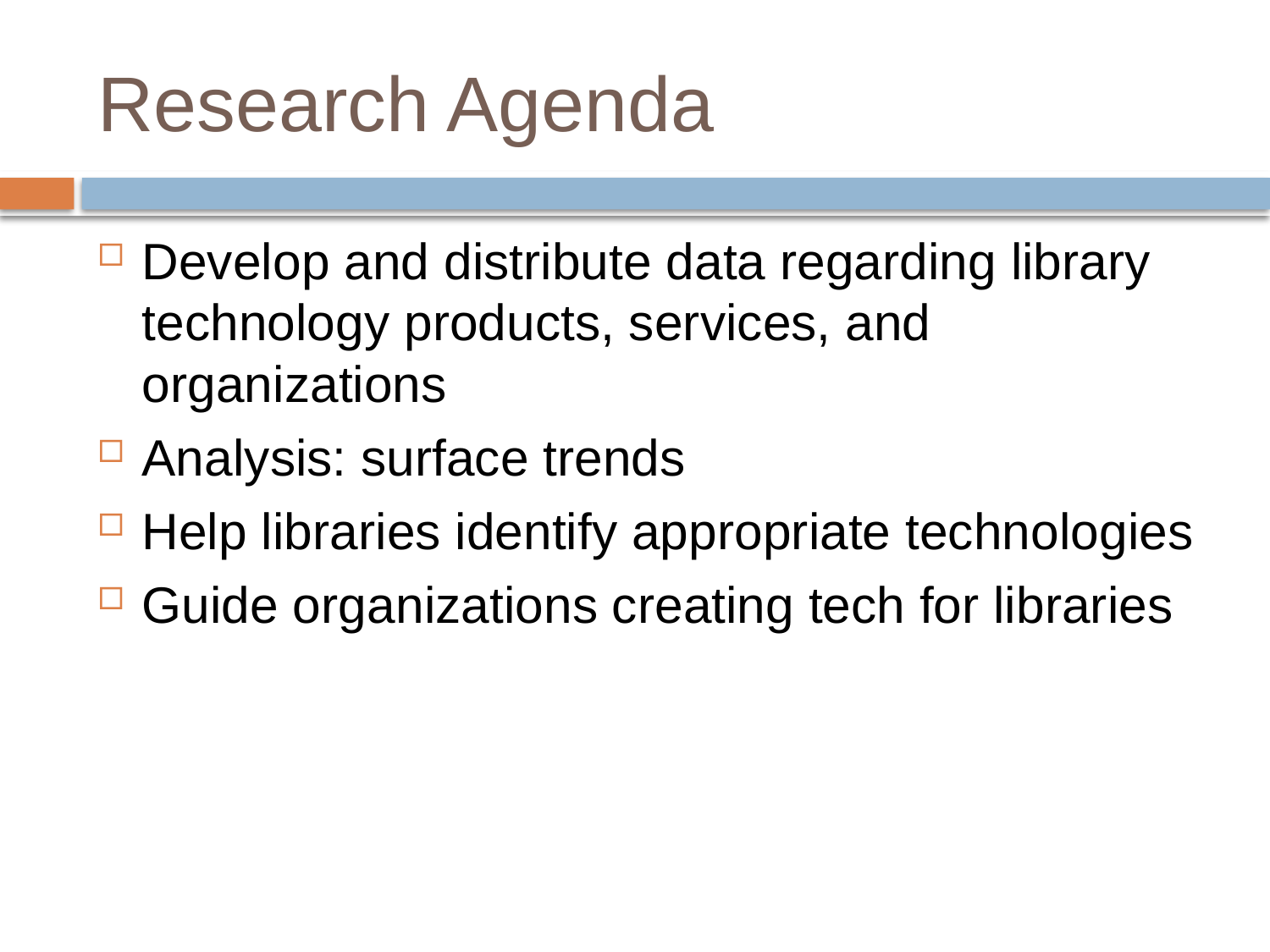

# Research Agenda
Develop and distribute data regarding library technology products, services, and organizations
Analysis: surface trends
Help libraries identify appropriate technologies
Guide organizations creating tech for libraries